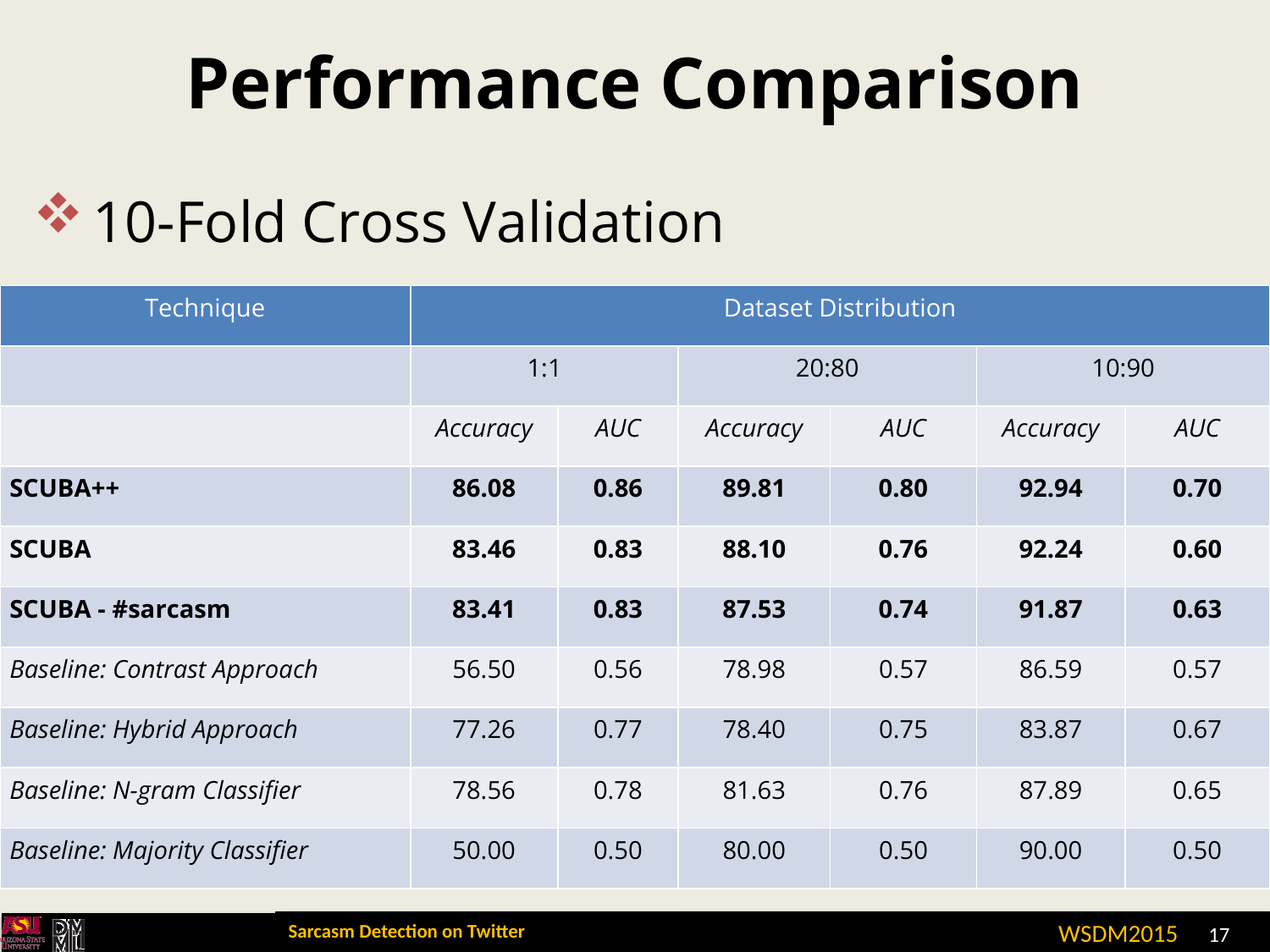

# Performance Comparison
10-Fold Cross Validation
| Technique | Dataset Distribution |  |  |  |  |  |
| --- | --- | --- | --- | --- | --- | --- |
|  | 1:1 |  | 20:80 |  | 10:90 |  |
|  | Accuracy | AUC | Accuracy | AUC | Accuracy | AUC |
| SCUBA++ | 86.08 | 0.86 | 89.81 | 0.80 | 92.94 | 0.70 |
| SCUBA | 83.46 | 0.83 | 88.10 | 0.76 | 92.24 | 0.60 |
| SCUBA - #sarcasm | 83.41 | 0.83 | 87.53 | 0.74 | 91.87 | 0.63 |
| Baseline: Contrast Approach | 56.50 | 0.56 | 78.98 | 0.57 | 86.59 | 0.57 |
| Baseline: Hybrid Approach | 77.26 | 0.77 | 78.40 | 0.75 | 83.87 | 0.67 |
| Baseline: N-gram Classifier | 78.56 | 0.78 | 81.63 | 0.76 | 87.89 | 0.65 |
| Baseline: Majority Classifier | 50.00 | 0.50 | 80.00 | 0.50 | 90.00 | 0.50 |